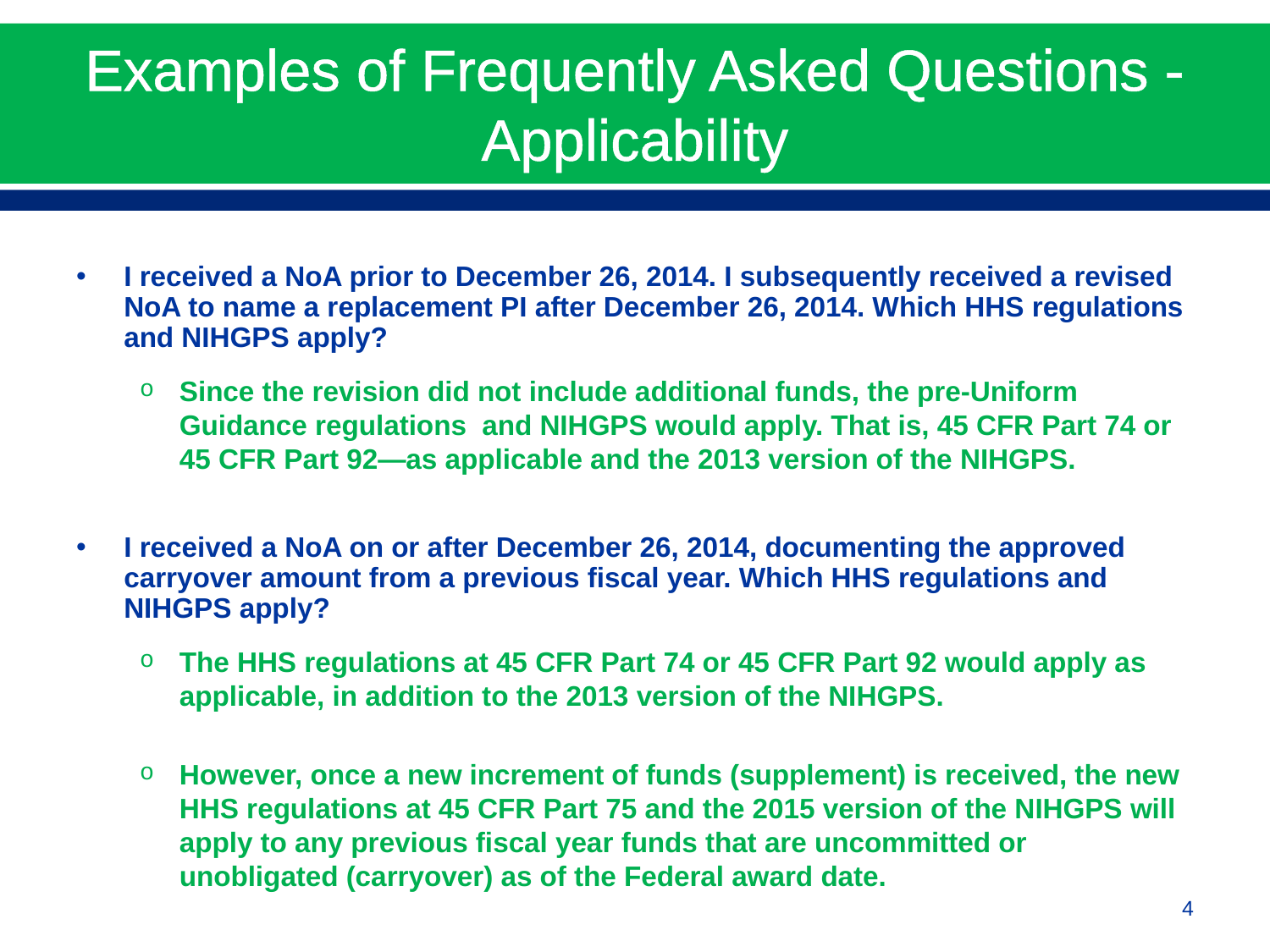

# Examples of Frequently Asked Questions - Applicability

I received a NoA prior to December 26, 2014. I subsequently received a revised NoA to name a replacement PI after December 26, 2014. Which HHS regulations and NIHGPS apply?
Since the revision did not include additional funds, the pre-Uniform Guidance regulations  and NIHGPS would apply. That is, 45 CFR Part 74 or 45 CFR Part 92—as applicable and the 2013 version of the NIHGPS.

I received a NoA on or after December 26, 2014, documenting the approved carryover amount from a previous fiscal year. Which HHS regulations and NIHGPS apply?
The HHS regulations at 45 CFR Part 74 or 45 CFR Part 92 would apply as applicable, in addition to the 2013 version of the NIHGPS.

However, once a new increment of funds (supplement) is received, the new HHS regulations at 45 CFR Part 75 and the 2015 version of the NIHGPS will apply to any previous fiscal year funds that are uncommitted or unobligated (carryover) as of the Federal award date.

4